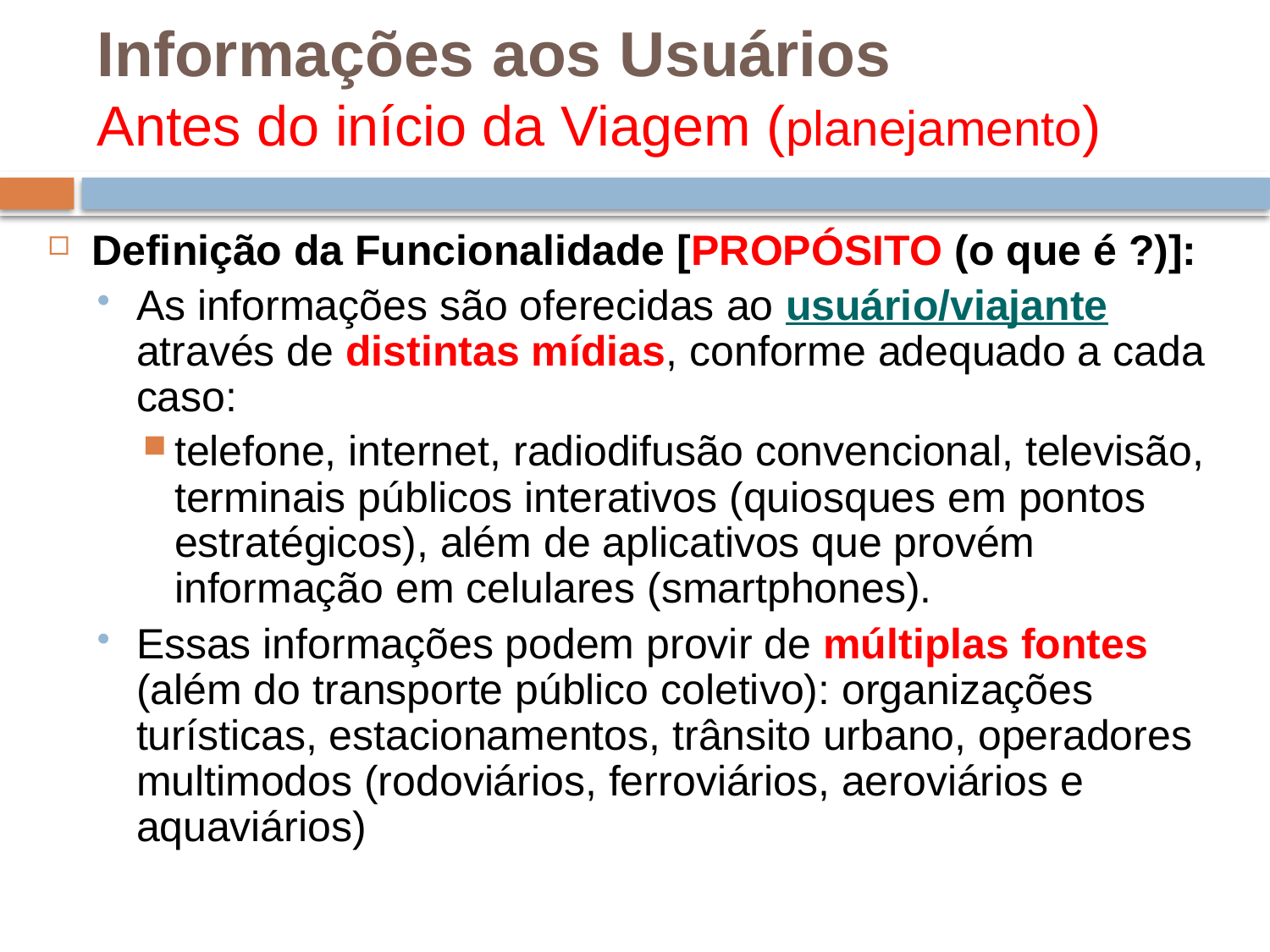

# Informações aos Usuários Antes do início da Viagem (planejamento)
Definição da Funcionalidade [PROPÓSITO (o que é ?)]:
As informações são oferecidas ao usuário/viajante através de distintas mídias, conforme adequado a cada caso:
telefone, internet, radiodifusão convencional, televisão, terminais públicos interativos (quiosques em pontos estratégicos), além de aplicativos que provém informação em celulares (smartphones).
Essas informações podem provir de múltiplas fontes (além do transporte público coletivo): organizações turísticas, estacionamentos, trânsito urbano, operadores multimodos (rodoviários, ferroviários, aeroviários e aquaviários)